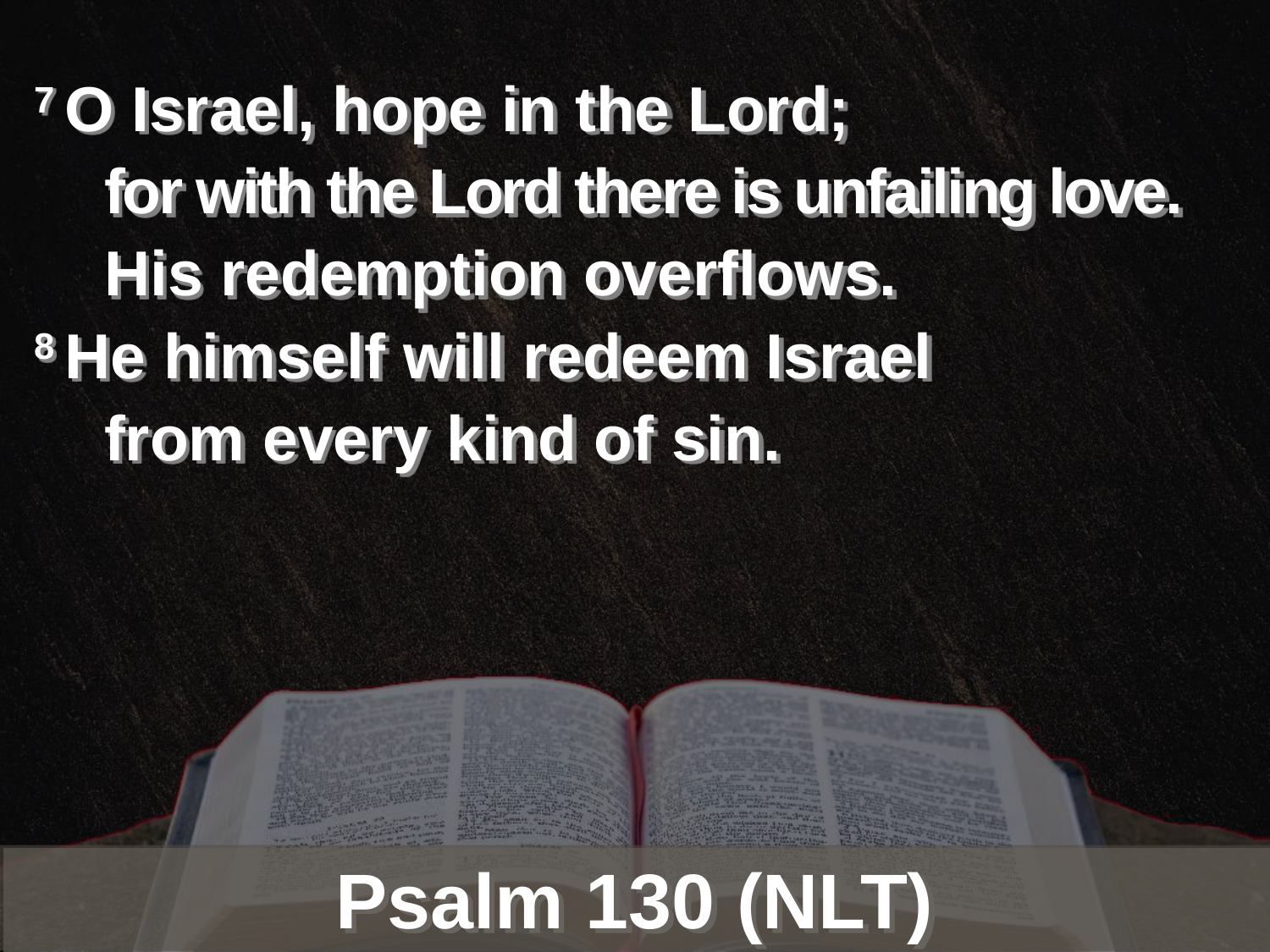

7 O Israel, hope in the Lord;
    for with the Lord there is unfailing love.
    His redemption overflows.
8 He himself will redeem Israel
    from every kind of sin.
Psalm 130 (NLT)